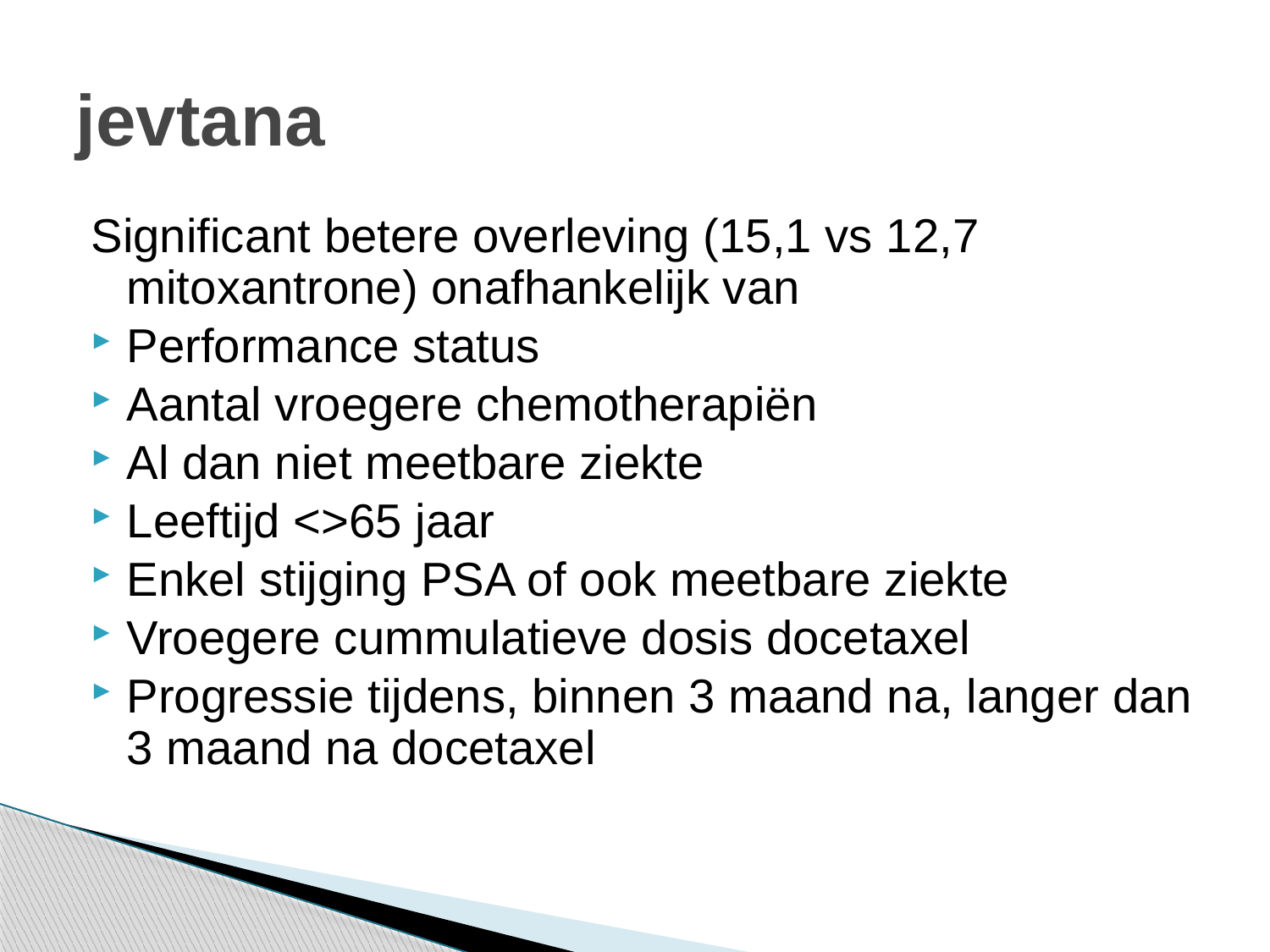

# jevtana
Significant betere overleving (15,1 vs 12,7 mitoxantrone) onafhankelijk van
Performance status
Aantal vroegere chemotherapiën
Al dan niet meetbare ziekte
Leeftijd <>65 jaar
Enkel stijging PSA of ook meetbare ziekte
Vroegere cummulatieve dosis docetaxel
Progressie tijdens, binnen 3 maand na, langer dan 3 maand na docetaxel